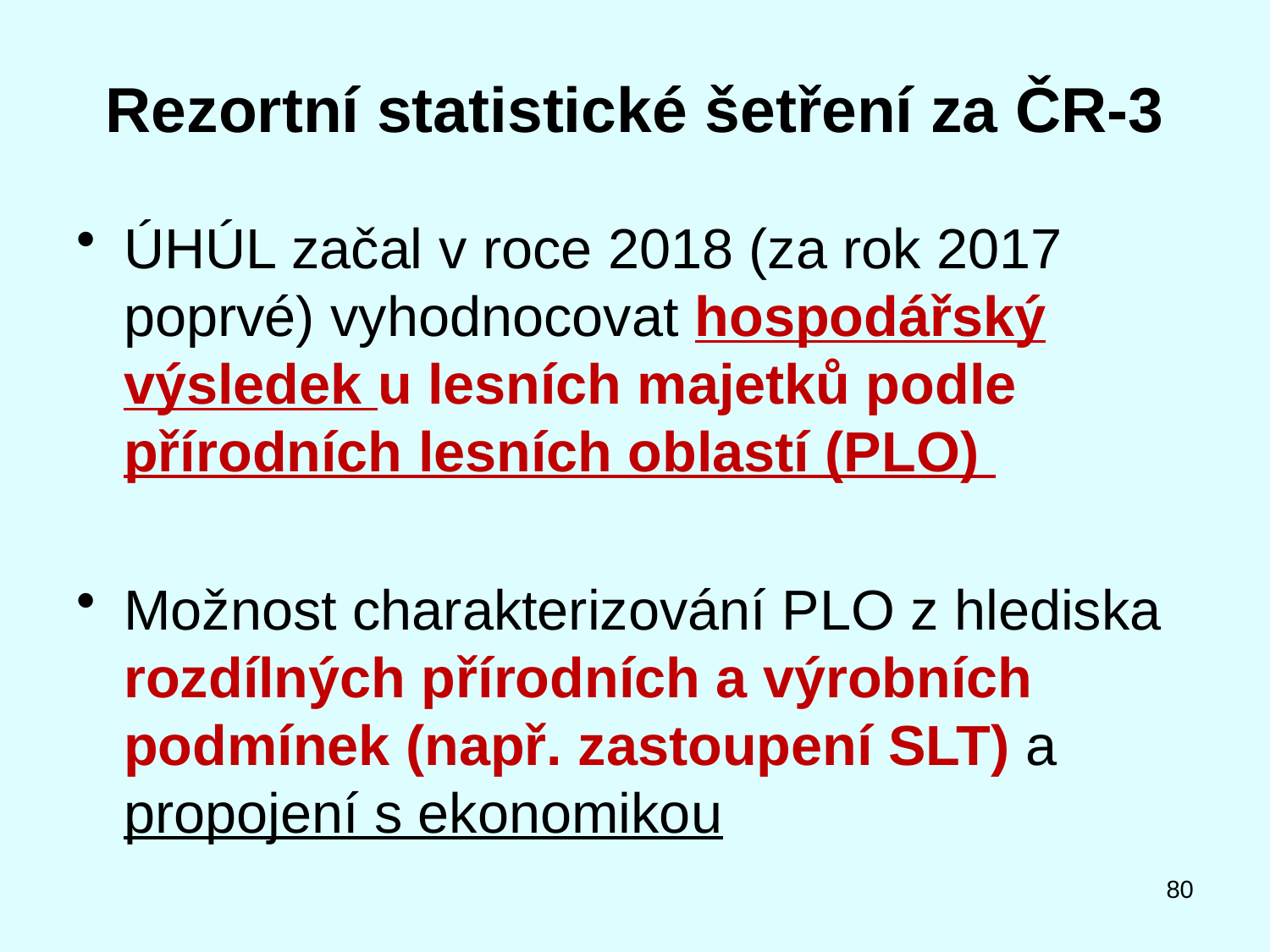

# Rezortní statistické šetření za ČR-3
ÚHÚL začal v roce 2018 (za rok 2017 poprvé) vyhodnocovat hospodářský výsledek u lesních majetků podle přírodních lesních oblastí (PLO)

Možnost charakterizování PLO z hlediska rozdílných přírodních a výrobních podmínek (např. zastoupení SLT) a propojení s ekonomikou
80